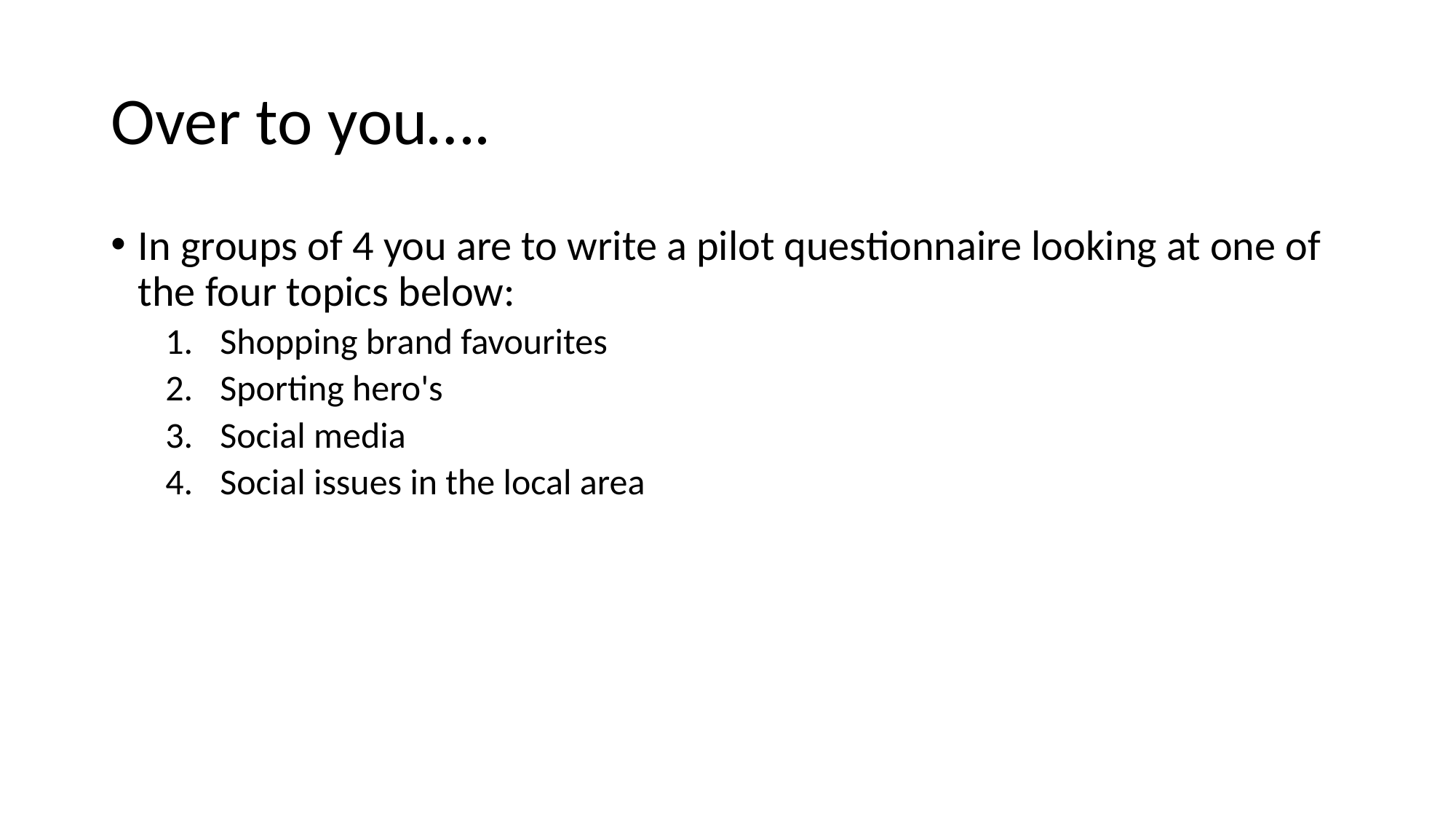

# Over to you….
In groups of 4 you are to write a pilot questionnaire looking at one of the four topics below:
Shopping brand favourites
Sporting hero's
Social media
Social issues in the local area